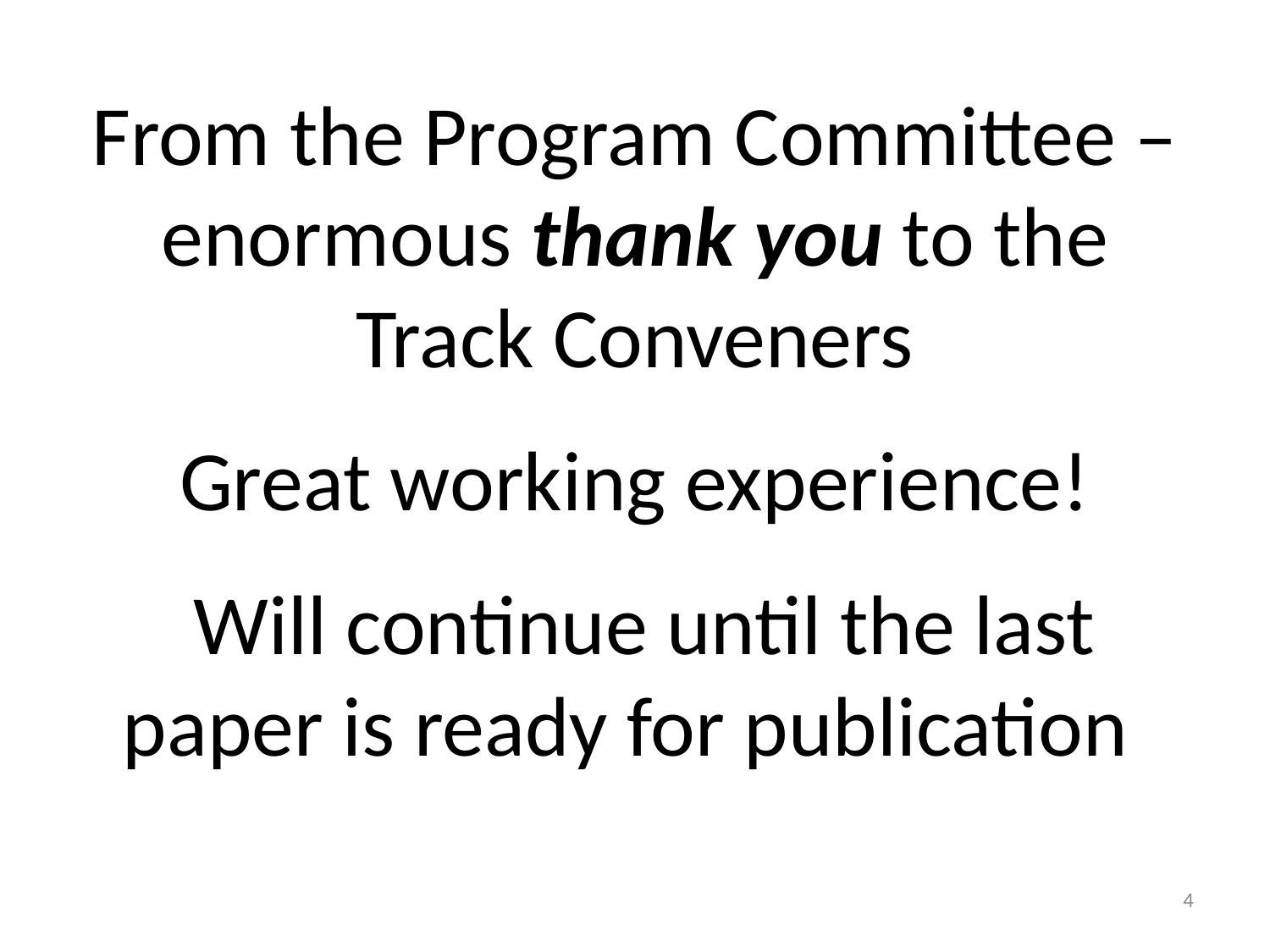

From the Program Committee – enormous thank you to the Track Conveners

Great working experience!

 Will continue until the last paper is ready for publication
4